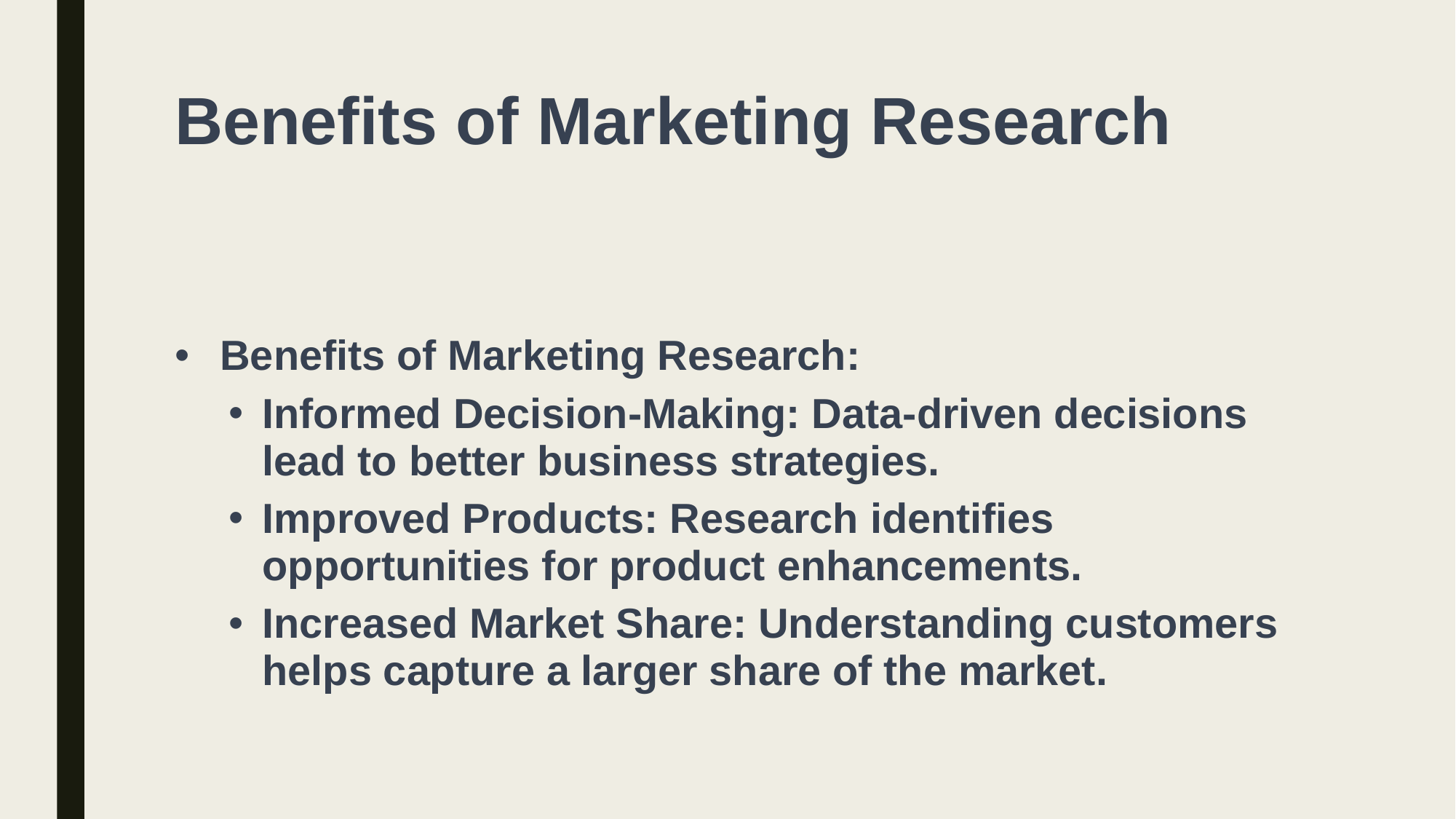

# Benefits of Marketing Research

Benefits of Marketing Research:
Informed Decision-Making: Data-driven decisions lead to better business strategies.
Improved Products: Research identifies opportunities for product enhancements.
Increased Market Share: Understanding customers helps capture a larger share of the market.